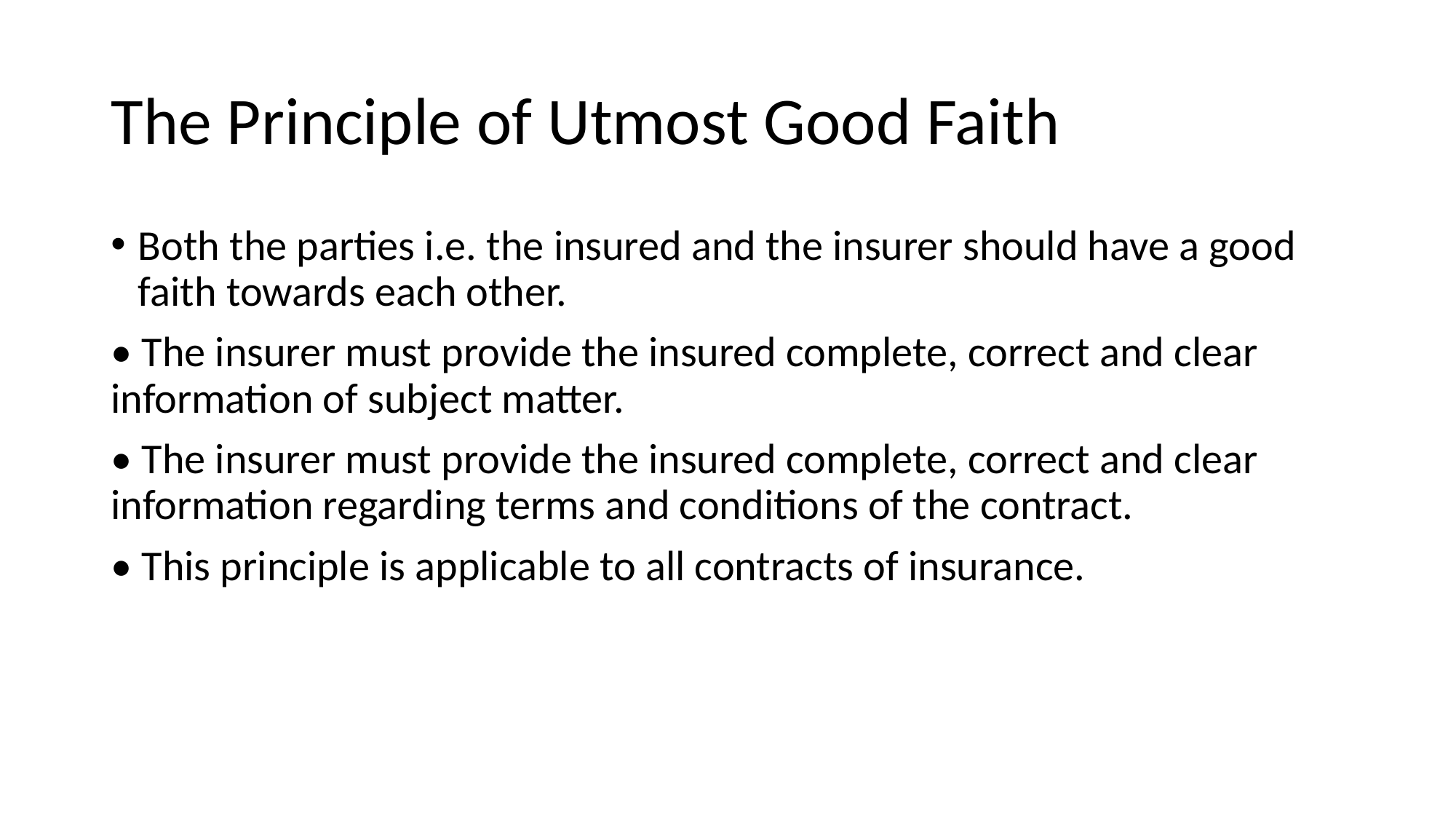

# The Principle of Utmost Good Faith
Both the parties i.e. the insured and the insurer should have a good faith towards each other.
• The insurer must provide the insured complete, correct and clear information of subject matter.
• The insurer must provide the insured complete, correct and clear information regarding terms and conditions of the contract.
• This principle is applicable to all contracts of insurance.